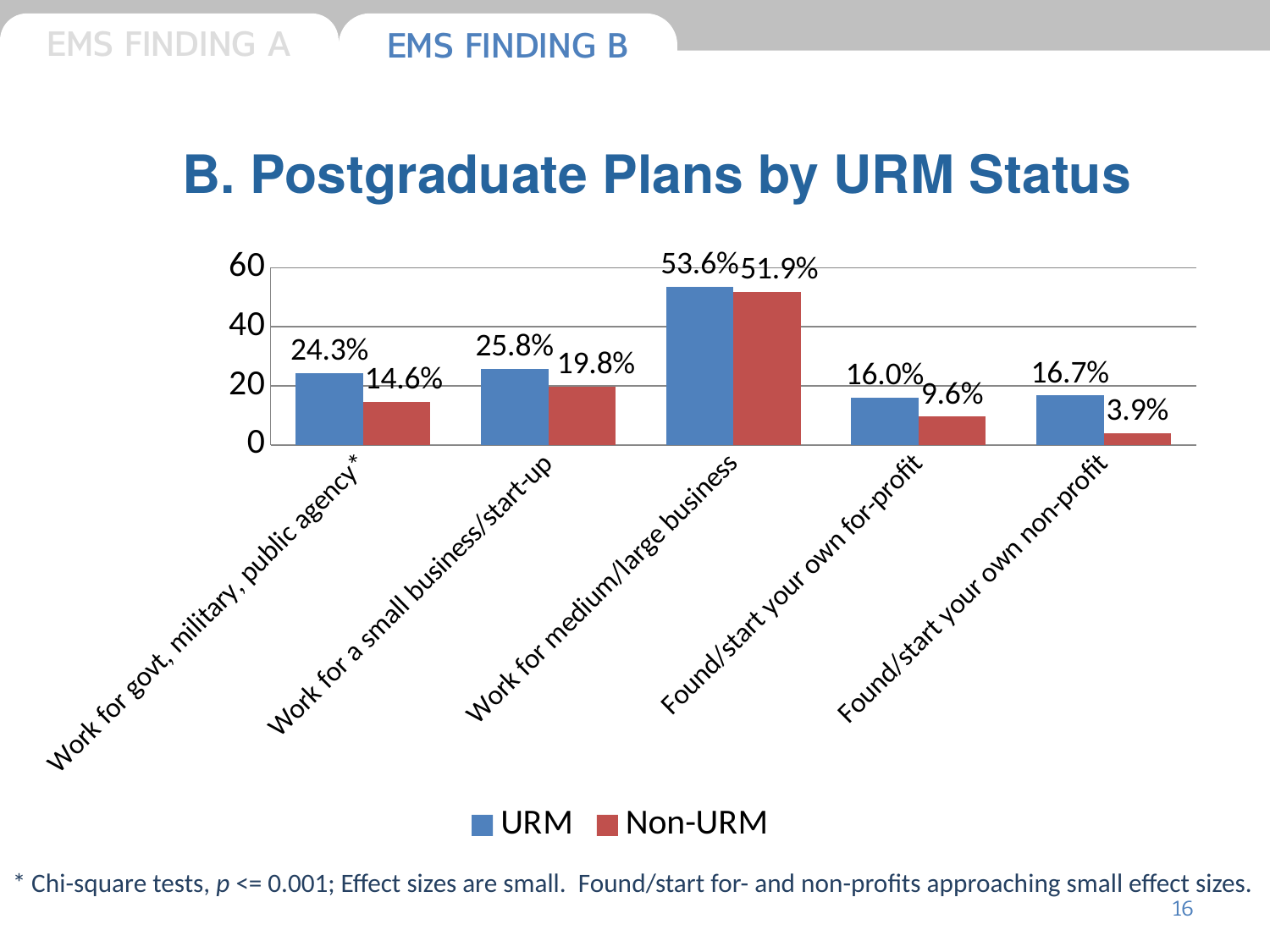

EMS FINDING A
EMS FINDING B
# B. Postgraduate Plans by URM Status

### Chart

| Category | URM | Non-URM |
|---|---|---|
| Work for govt, military, public agency* | 24.3 | 14.6 |
| Work for a small business/start-up | 25.8 | 19.8 |
| Work for medium/large business | 53.6 | 51.9 |
| Found/start your own for-profit | 16.0 | 9.6 |
| Found/start your own non-profit | 16.7 | 3.9 |
* Chi-square tests, p <= 0.001; Effect sizes are small.  Found/start for- and non-profits approaching small effect sizes.
16